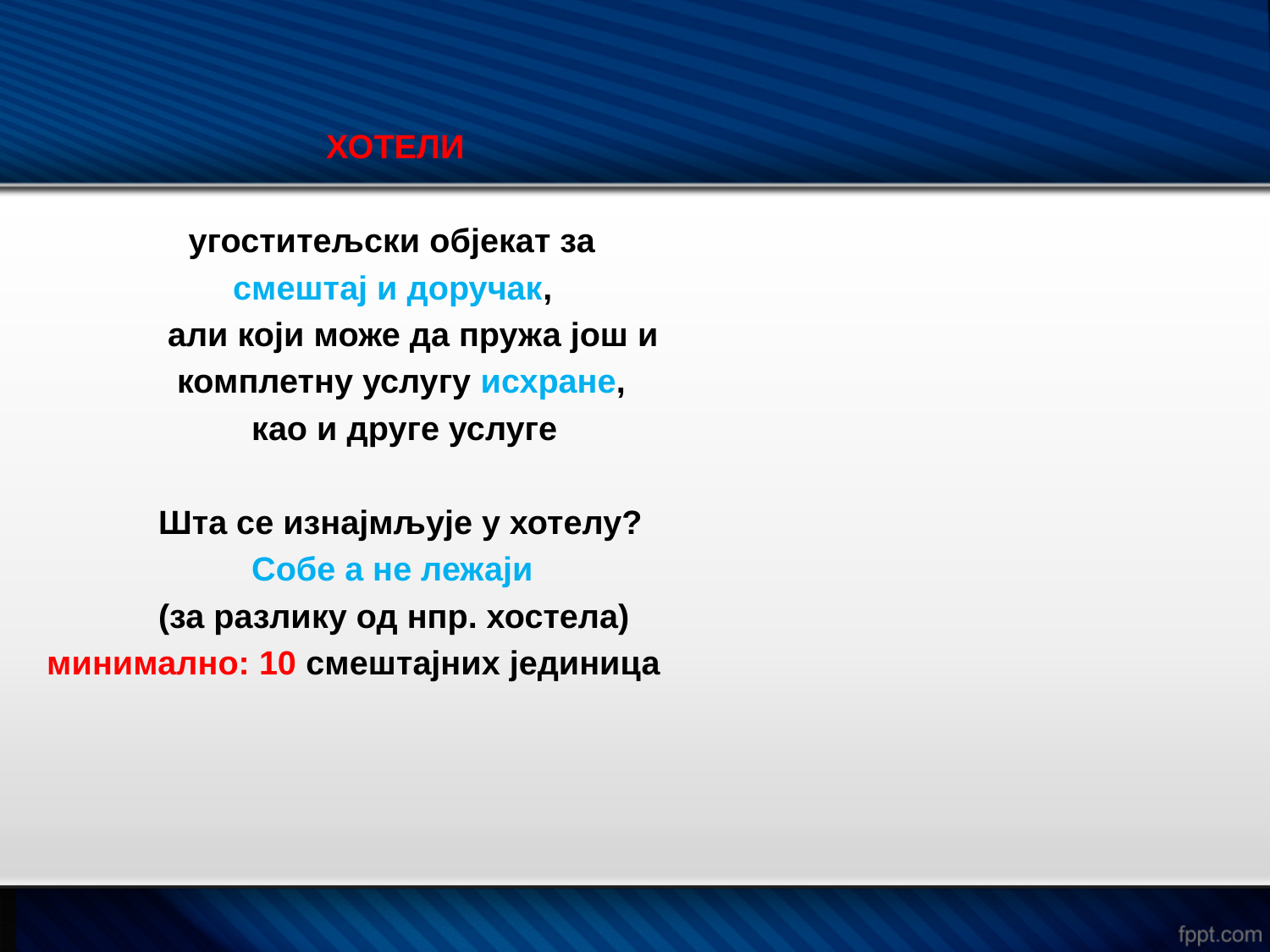

ХОТЕЛИ

                     угоститељски објекат за
                     смештај и доручак,
              али који може да пружа још и
               комплетну услугу исхране,
                       као и друге услуге

             Шта се изнајмљује у хотелу?
                       Собе а не лежаји
             (за разлику од нпр. хостела)
 минимално: 10 смештајних јединица